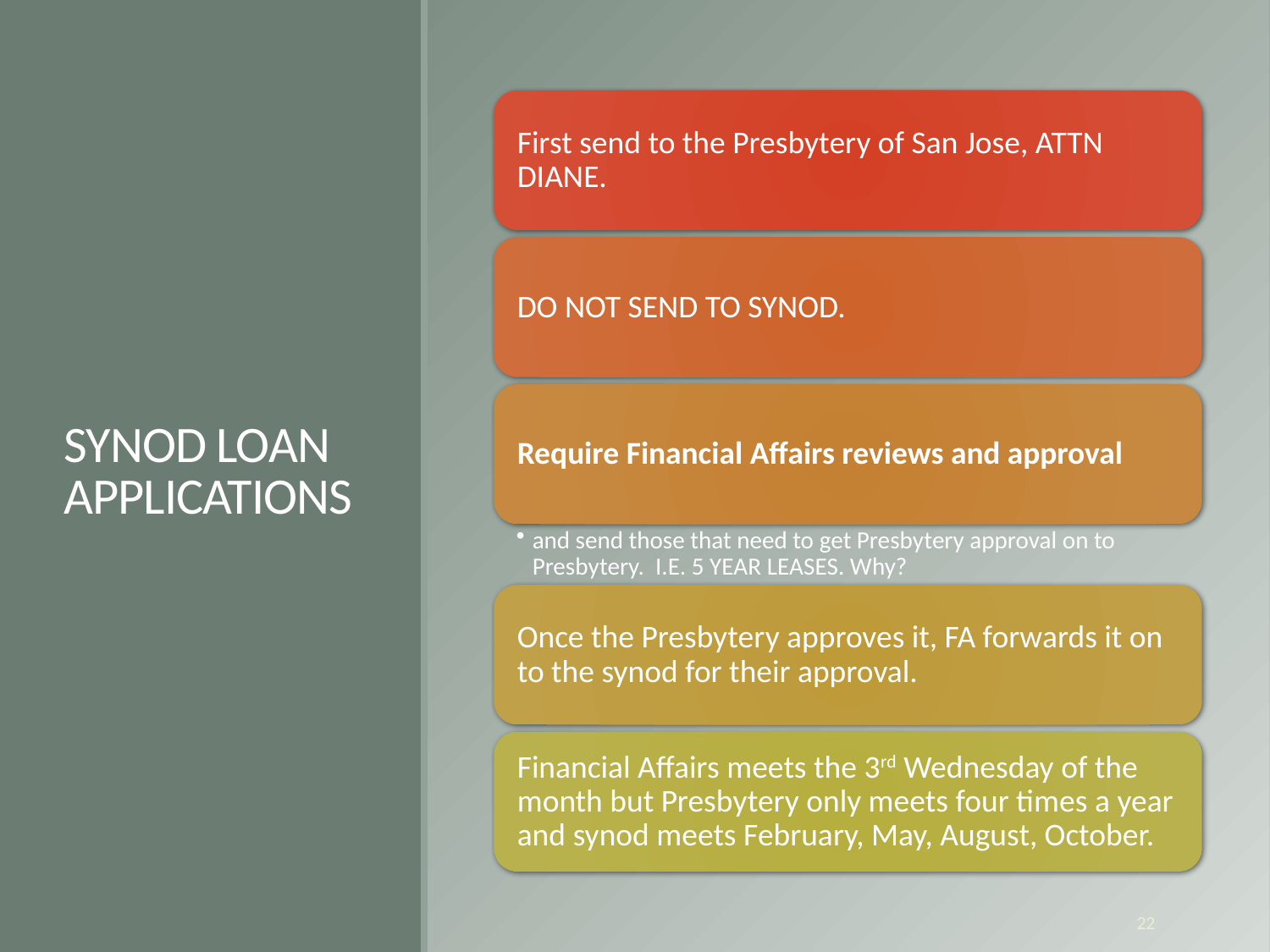

# SYNOD LOAN APPLICATIONS
First send to the Presbytery of San Jose, ATTN DIANE.
DO NOT SEND TO SYNOD.
Require Financial Affairs reviews and approval
and send those that need to get Presbytery approval on to Presbytery.  I.E. 5 YEAR LEASES. Why?
Once the Presbytery approves it, FA forwards it on to the synod for their approval.
Financial Affairs meets the 3rd Wednesday of the month but Presbytery only meets four times a year and synod meets February, May, August, October.
22